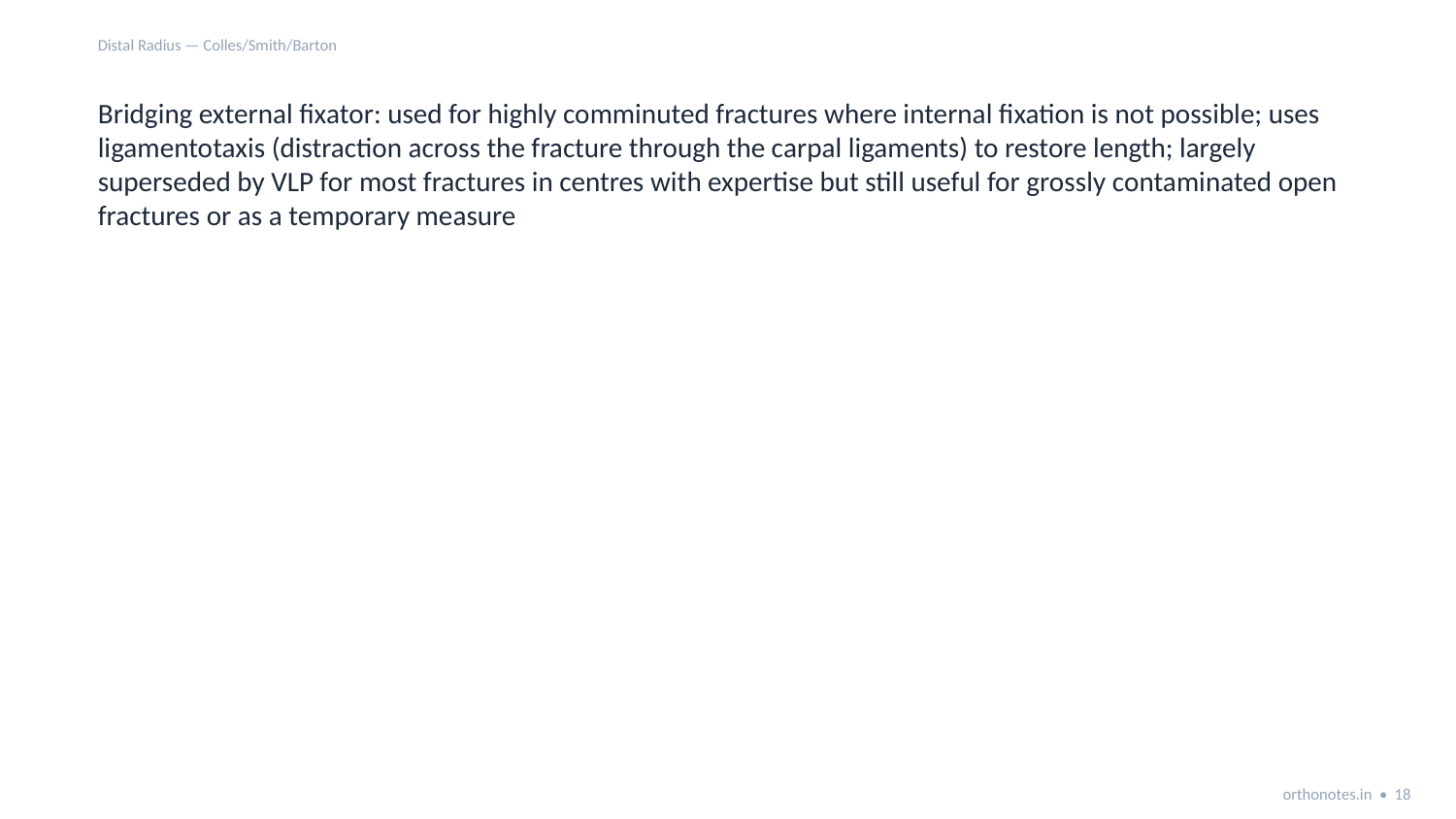

Distal Radius — Colles/Smith/Barton
Bridging external fixator: used for highly comminuted fractures where internal fixation is not possible; uses ligamentotaxis (distraction across the fracture through the carpal ligaments) to restore length; largely superseded by VLP for most fractures in centres with expertise but still useful for grossly contaminated open fractures or as a temporary measure
orthonotes.in  •  18